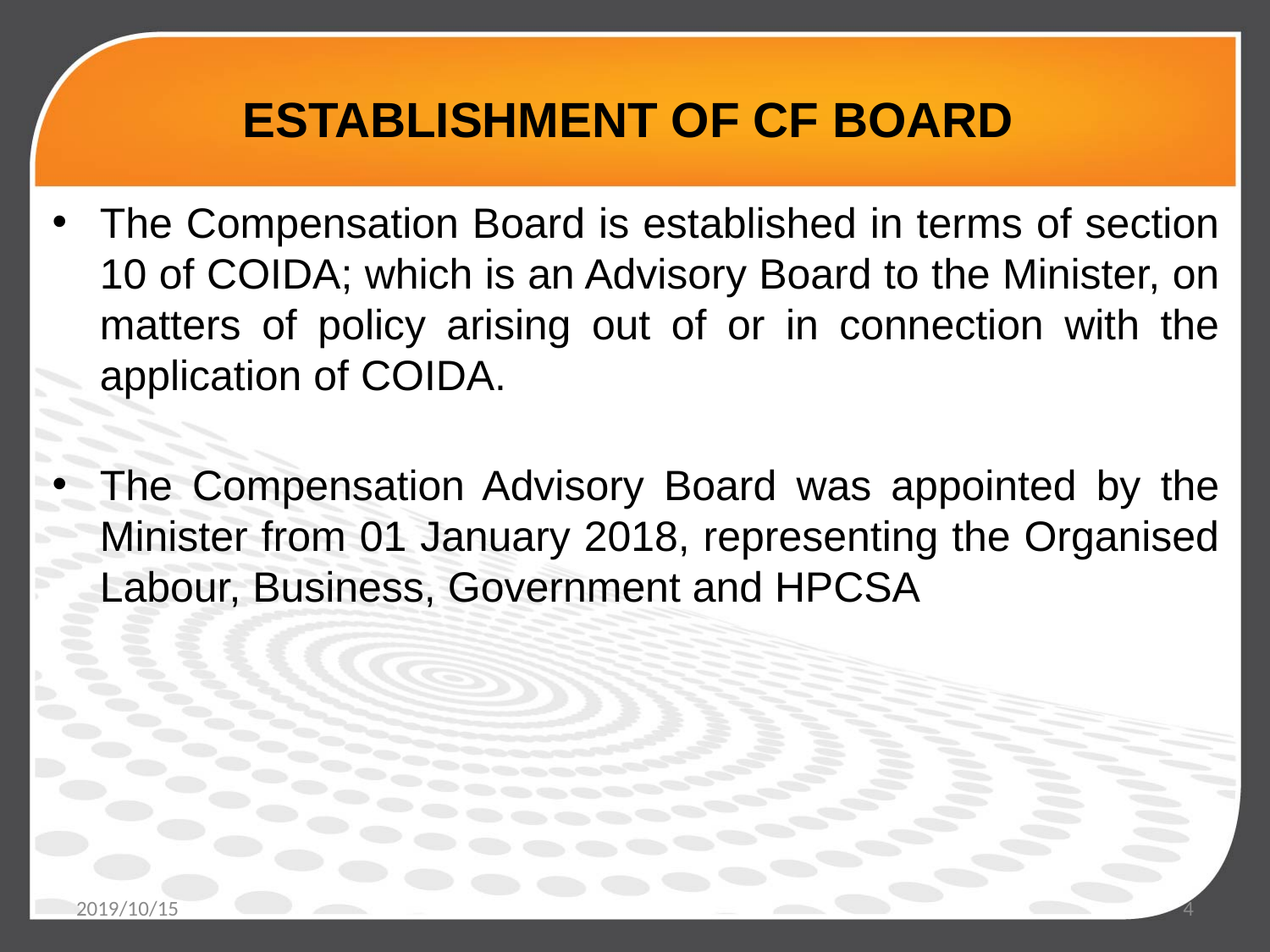

# ESTABLISHMENT OF CF BOARD
The Compensation Board is established in terms of section 10 of COIDA; which is an Advisory Board to the Minister, on matters of policy arising out of or in connection with the application of COIDA.

The Compensation Advisory Board was appointed by the Minister from 01 January 2018, representing the Organised Labour, Business, Government and HPCSA
2019/10/15
4